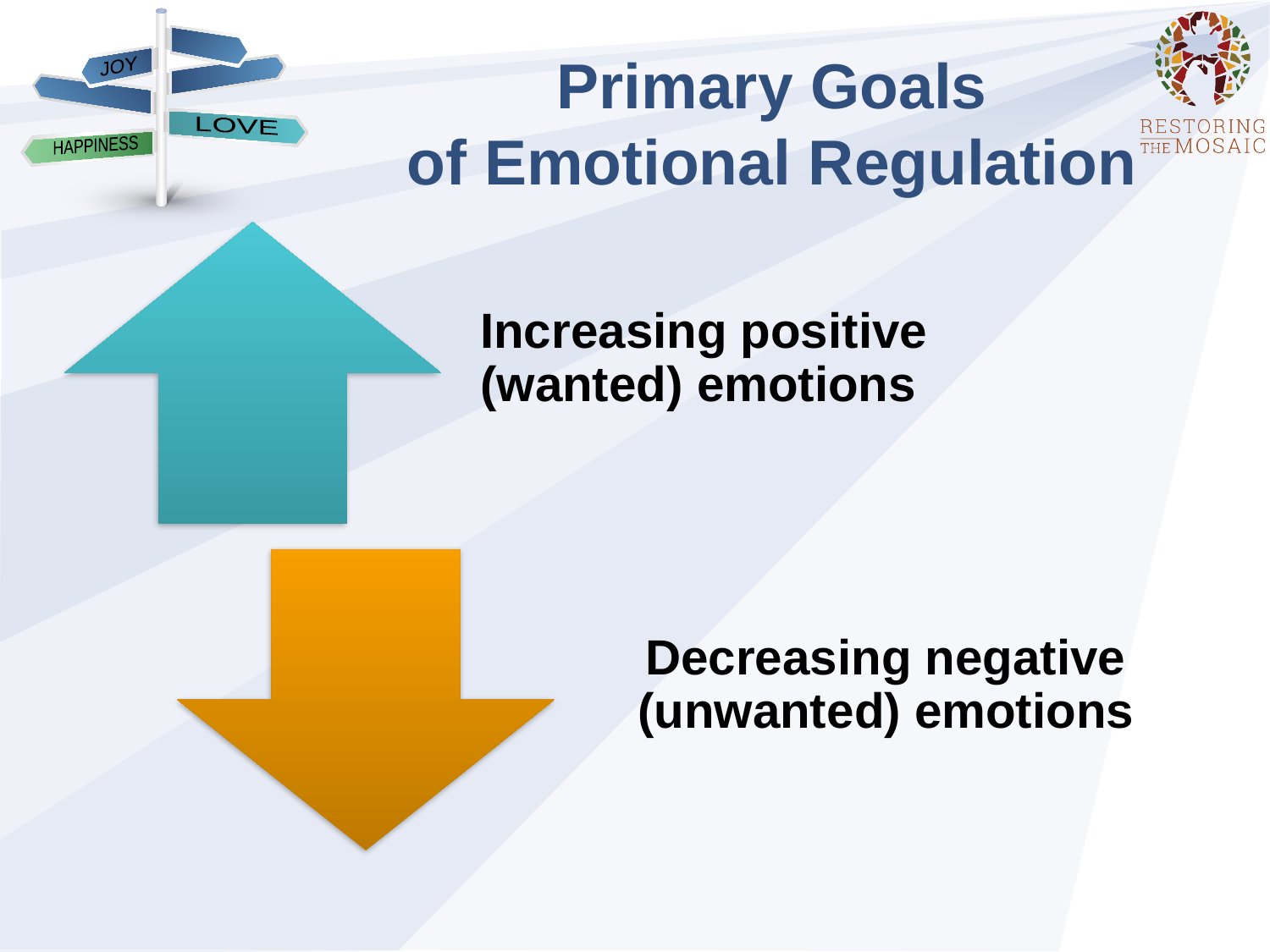

# Primary Goals of Emotional Regulation
Increasing positive (wanted) emotions
Decreasing negative (unwanted) emotions